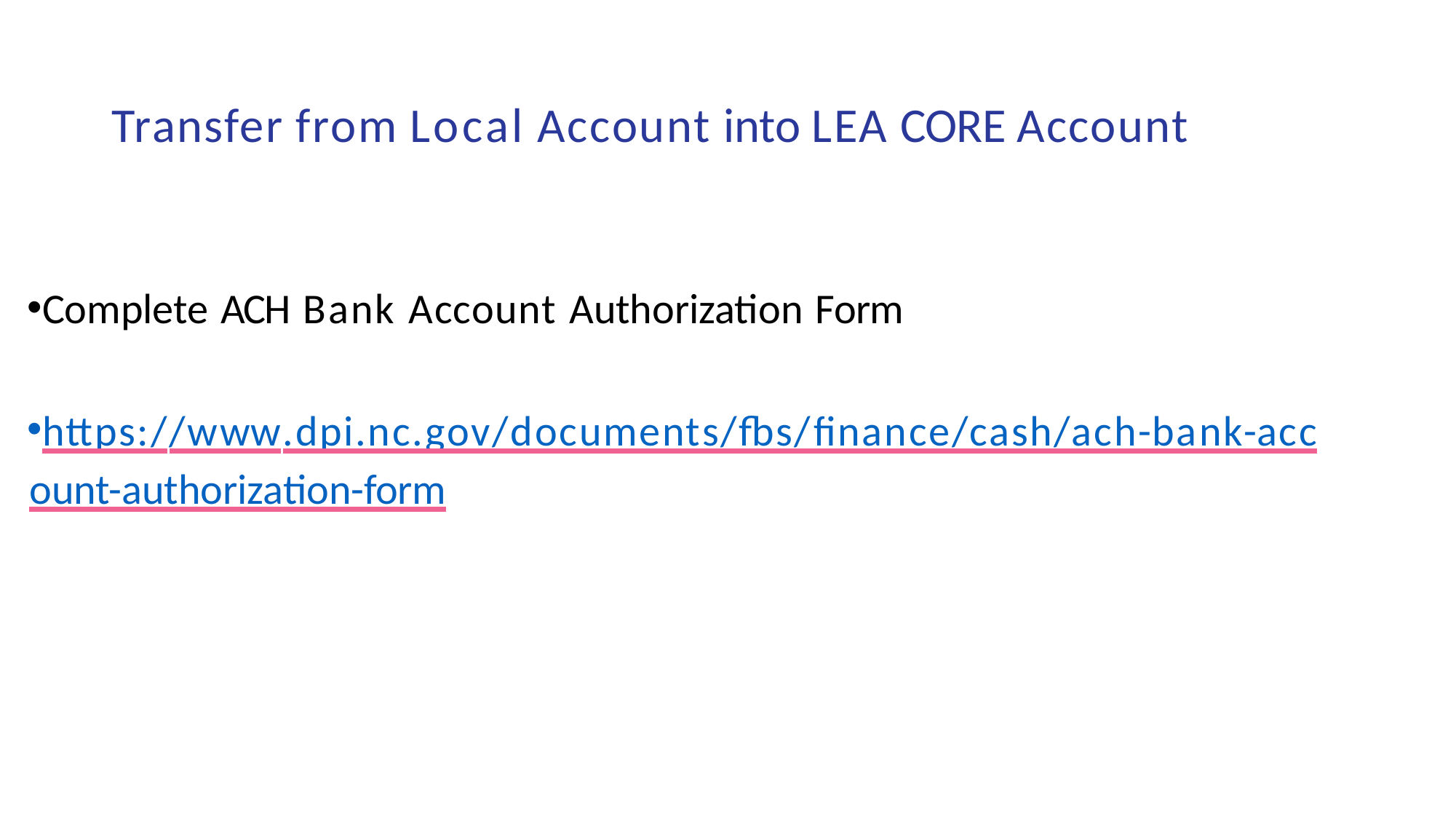

# Transfer from Local Account into LEA CORE Account
Complete ACH Bank Account Authorization Form

https://www.dpi.nc.gov/documents/fbs/ﬁnance/cash/ach-bank-account-authorization-form